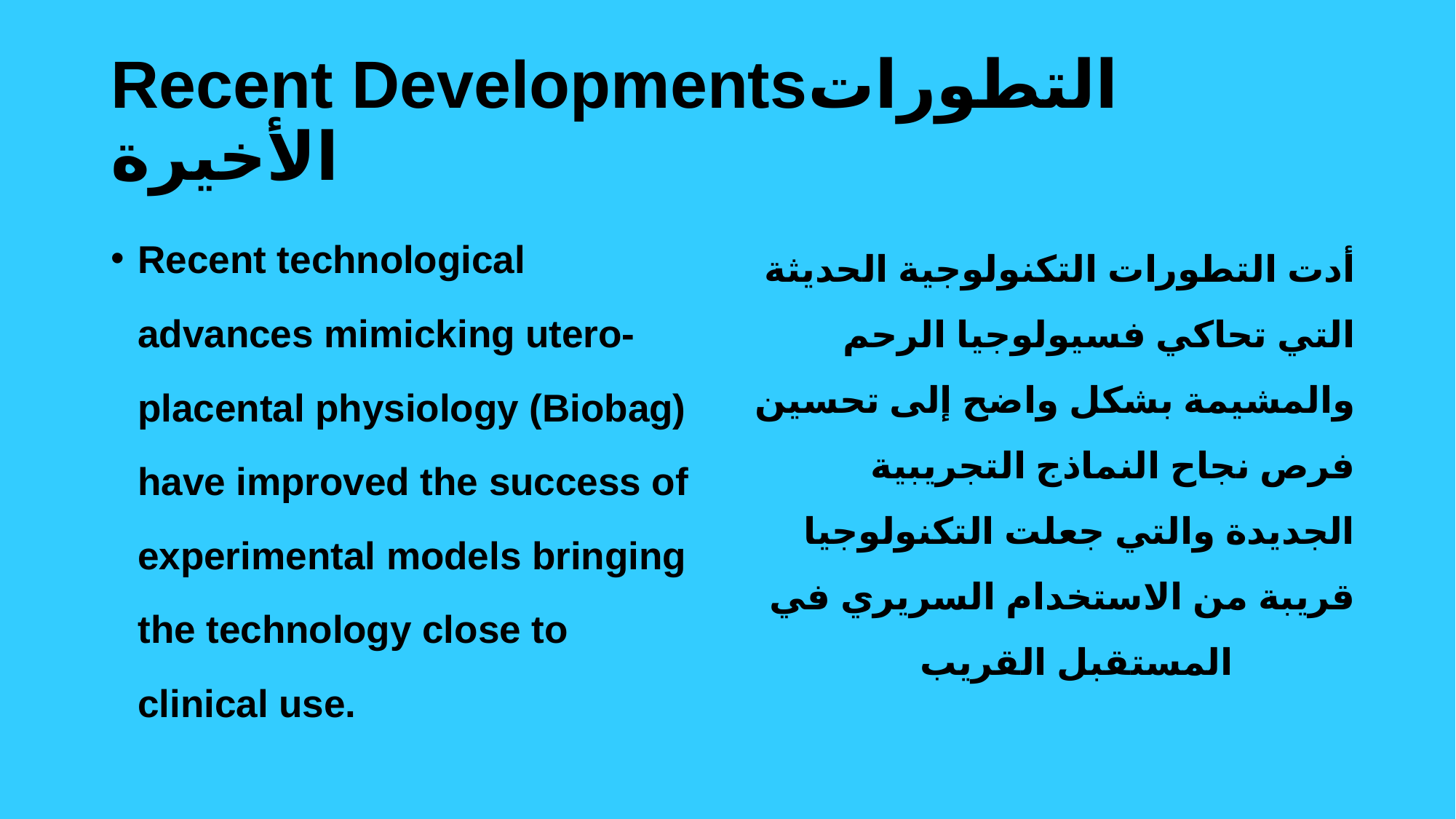

# Recent Developmentsالتطورات الأخيرة
Recent technological advances mimicking utero-placental physiology (Biobag) have improved the success of experimental models bringing the technology close to clinical use.

أدت التطورات التكنولوجية الحديثة التي تحاكي فسيولوجيا الرحم والمشيمة بشكل واضح إلى تحسين فرص نجاح النماذج التجريبية الجديدة والتي جعلت التكنولوجيا قريبة من الاستخدام السريري في المستقبل القريب